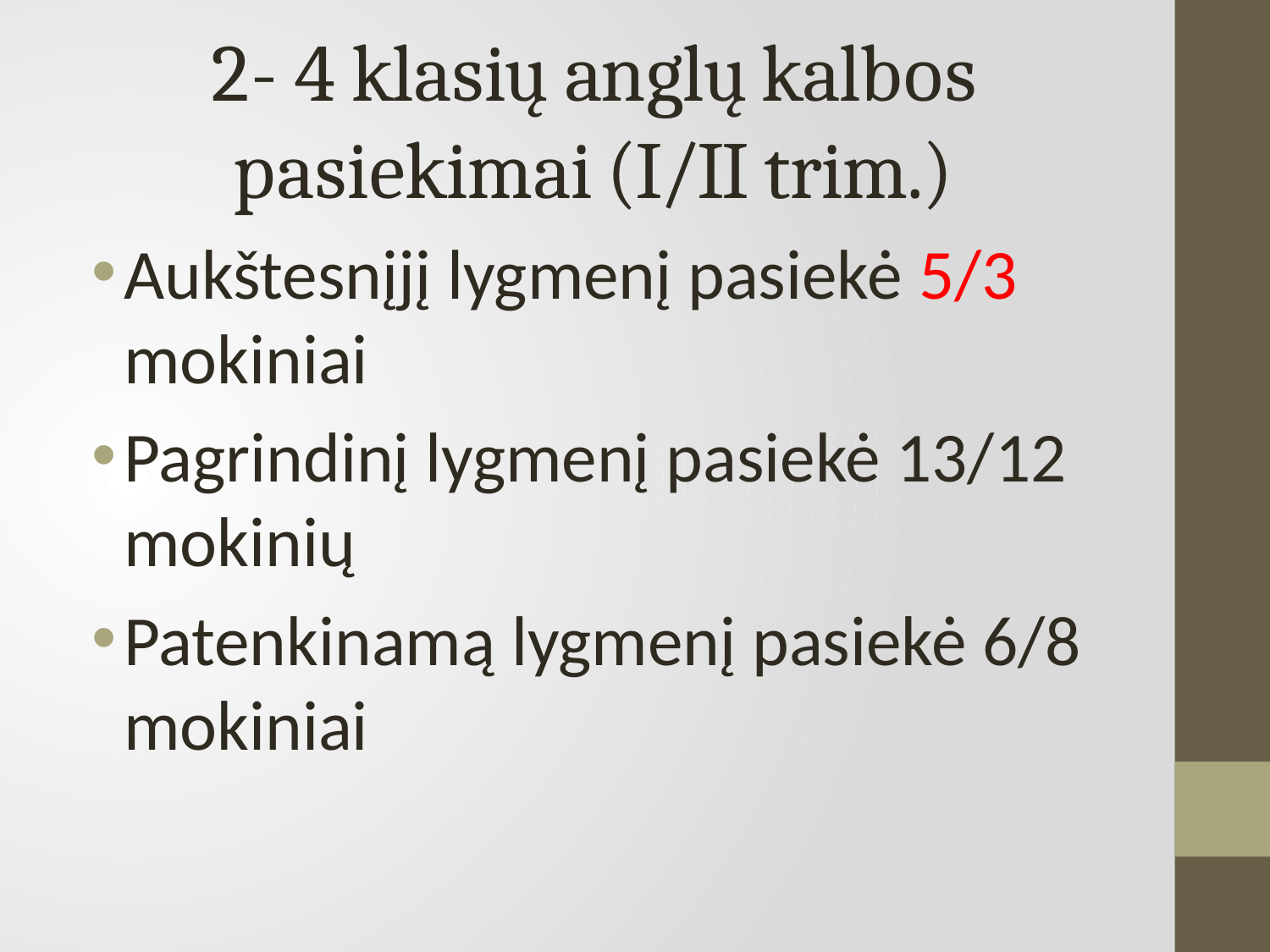

# 2- 4 klasių anglų kalbos pasiekimai (I/II trim.)
Aukštesnįjį lygmenį pasiekė 5/3 mokiniai
Pagrindinį lygmenį pasiekė 13/12 mokinių
Patenkinamą lygmenį pasiekė 6/8 mokiniai